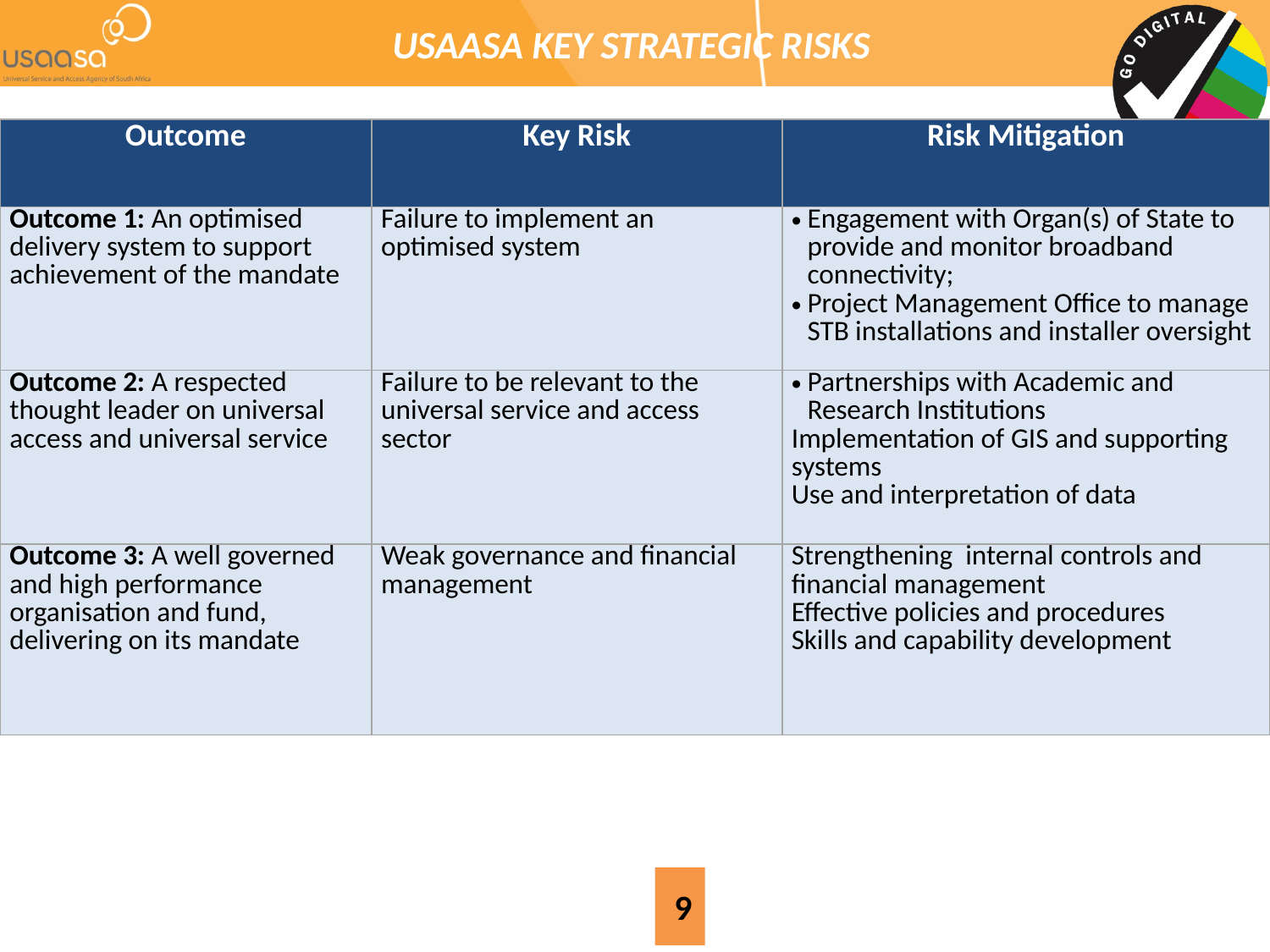

# USAASA KEY STRATEGIC RISKS
| Outcome | Key Risk | Risk Mitigation |
| --- | --- | --- |
| Outcome 1: An optimised delivery system to support achievement of the mandate | Failure to implement an optimised system | Engagement with Organ(s) of State to provide and monitor broadband connectivity; Project Management Office to manage STB installations and installer oversight |
| Outcome 2: A respected thought leader on universal access and universal service | Failure to be relevant to the universal service and access sector | Partnerships with Academic and Research Institutions Implementation of GIS and supporting systems Use and interpretation of data |
| Outcome 3: A well governed and high performance organisation and fund, delivering on its mandate | Weak governance and financial management | Strengthening internal controls and financial management Effective policies and procedures Skills and capability development |
9